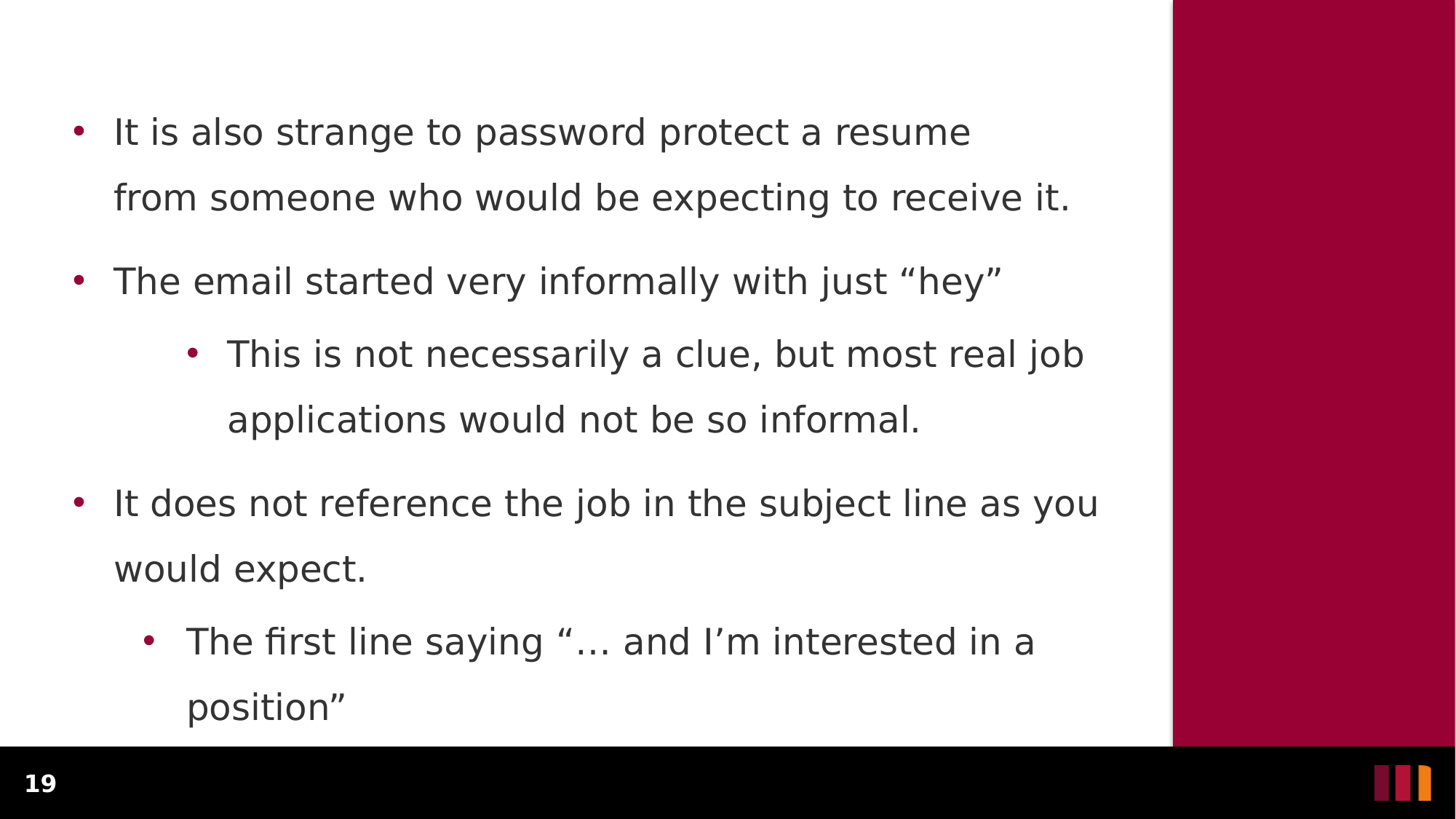

# What’s wrong with this Email? Ex.2b
It is also strange to password protect a resume from someone who would be expecting to receive it.
The email started very informally with just “hey”
This is not necessarily a clue, but most real job applications would not be so informal.
It does not reference the job in the subject line as you would expect.
The first line saying “… and I’m interested in a position”
19